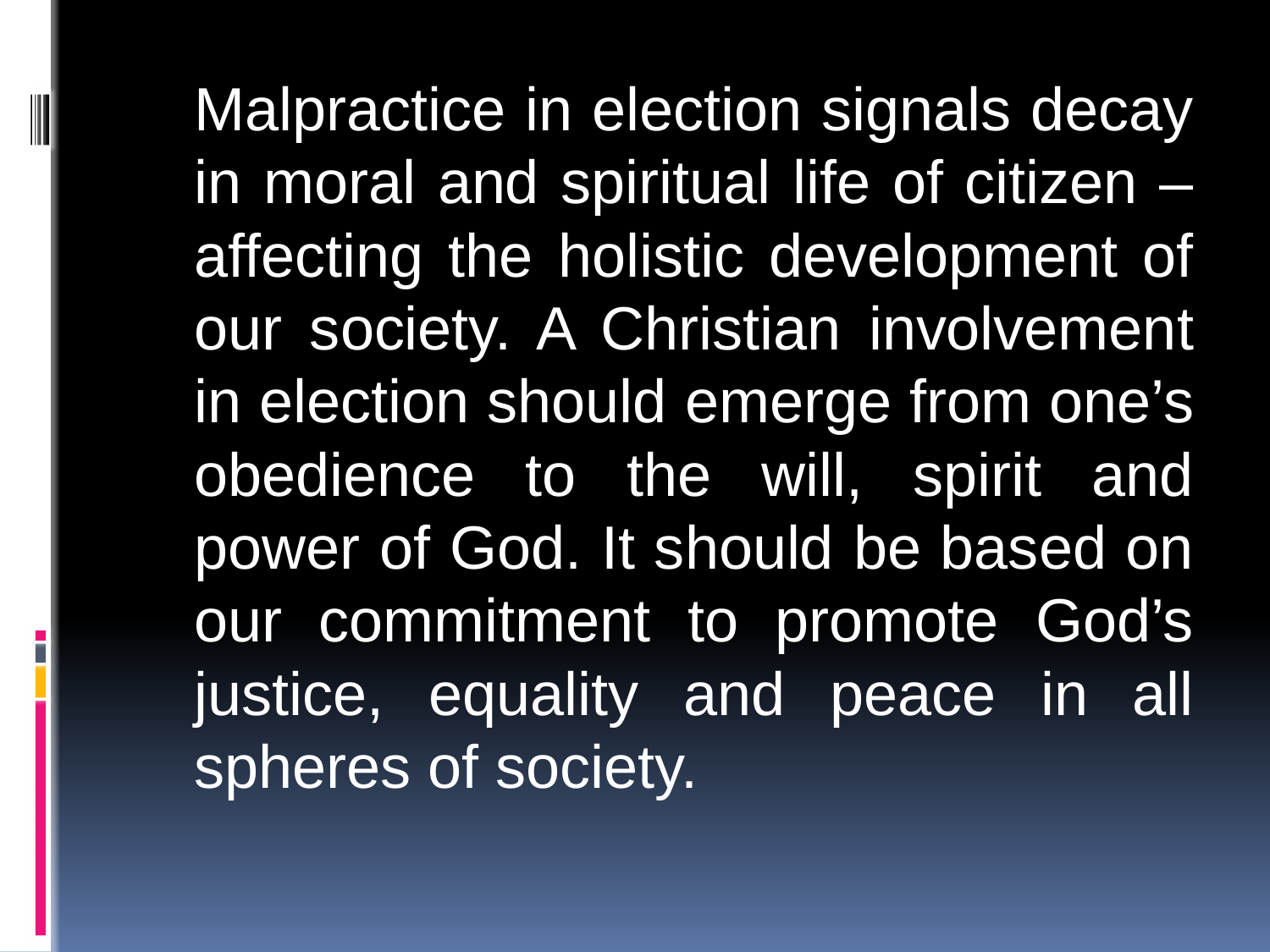

Malpractice in election signals decay in moral and spiritual life of citizen – affecting the holistic development of our society. A Christian involvement in election should emerge from one’s obedience to the will, spirit and power of God. It should be based on our commitment to promote God’s justice, equality and peace in all spheres of society.